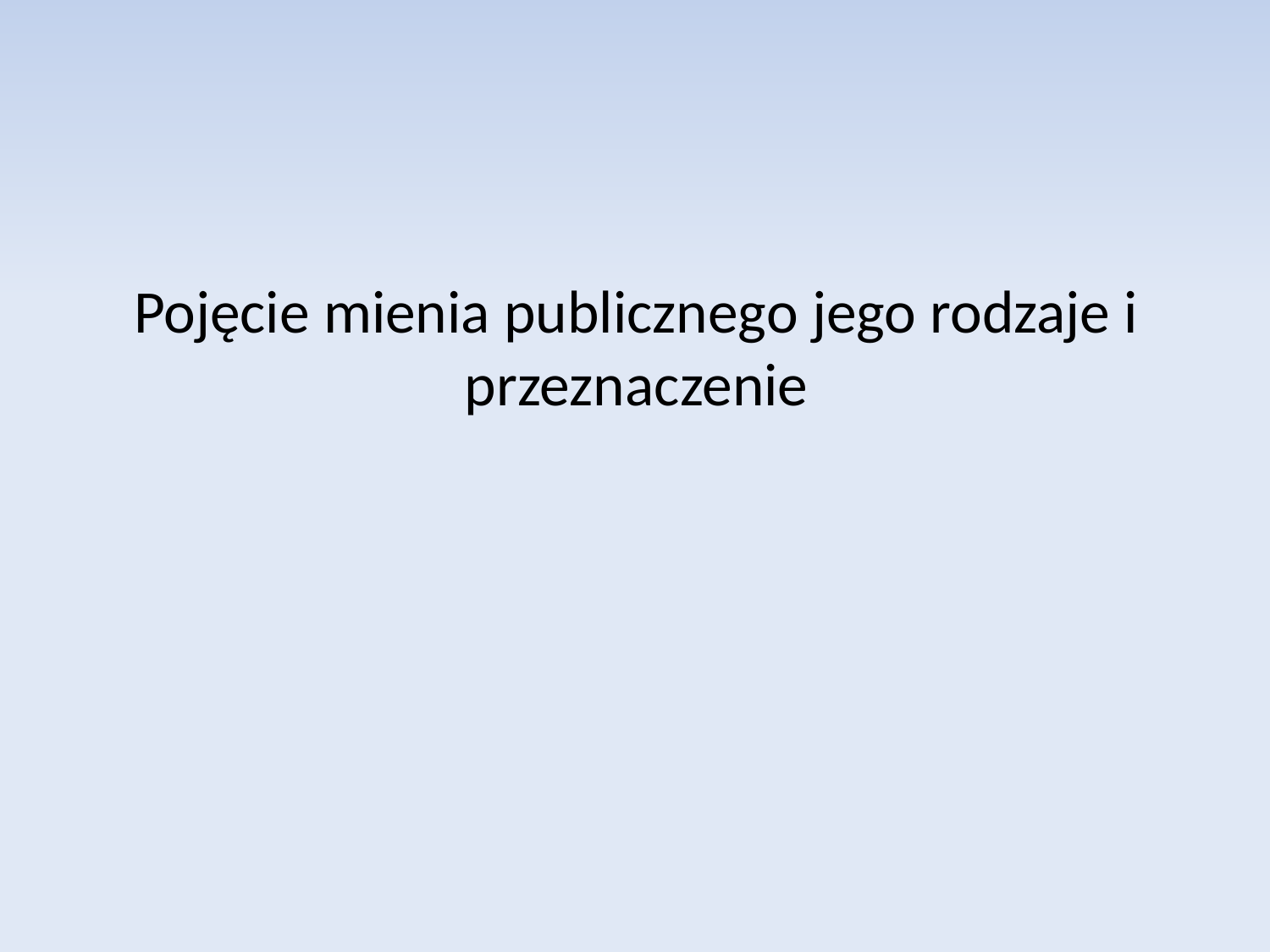

# Pojęcie mienia publicznego jego rodzaje i przeznaczenie